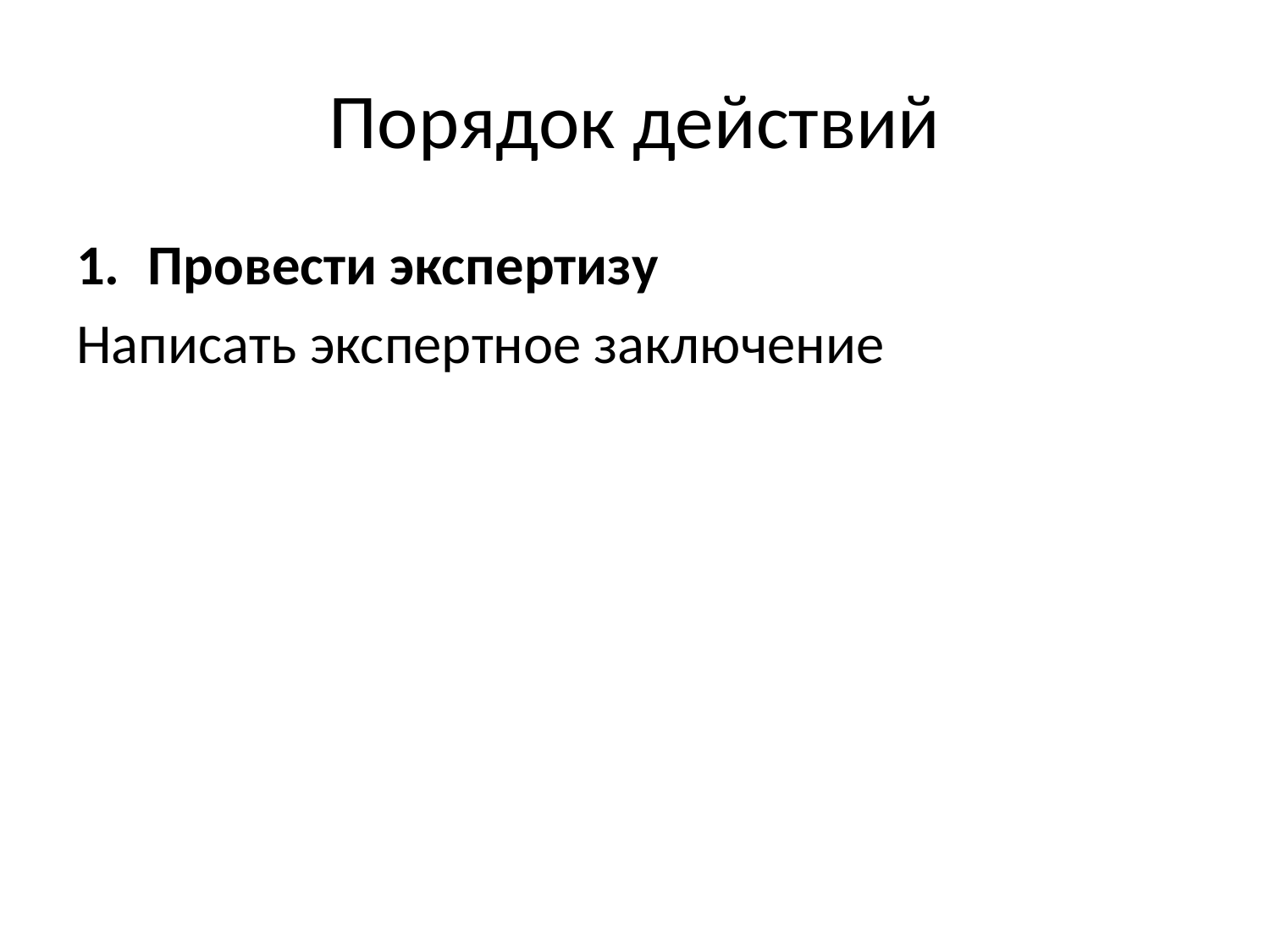

# Порядок действий
Провести экспертизу
Написать экспертное заключение